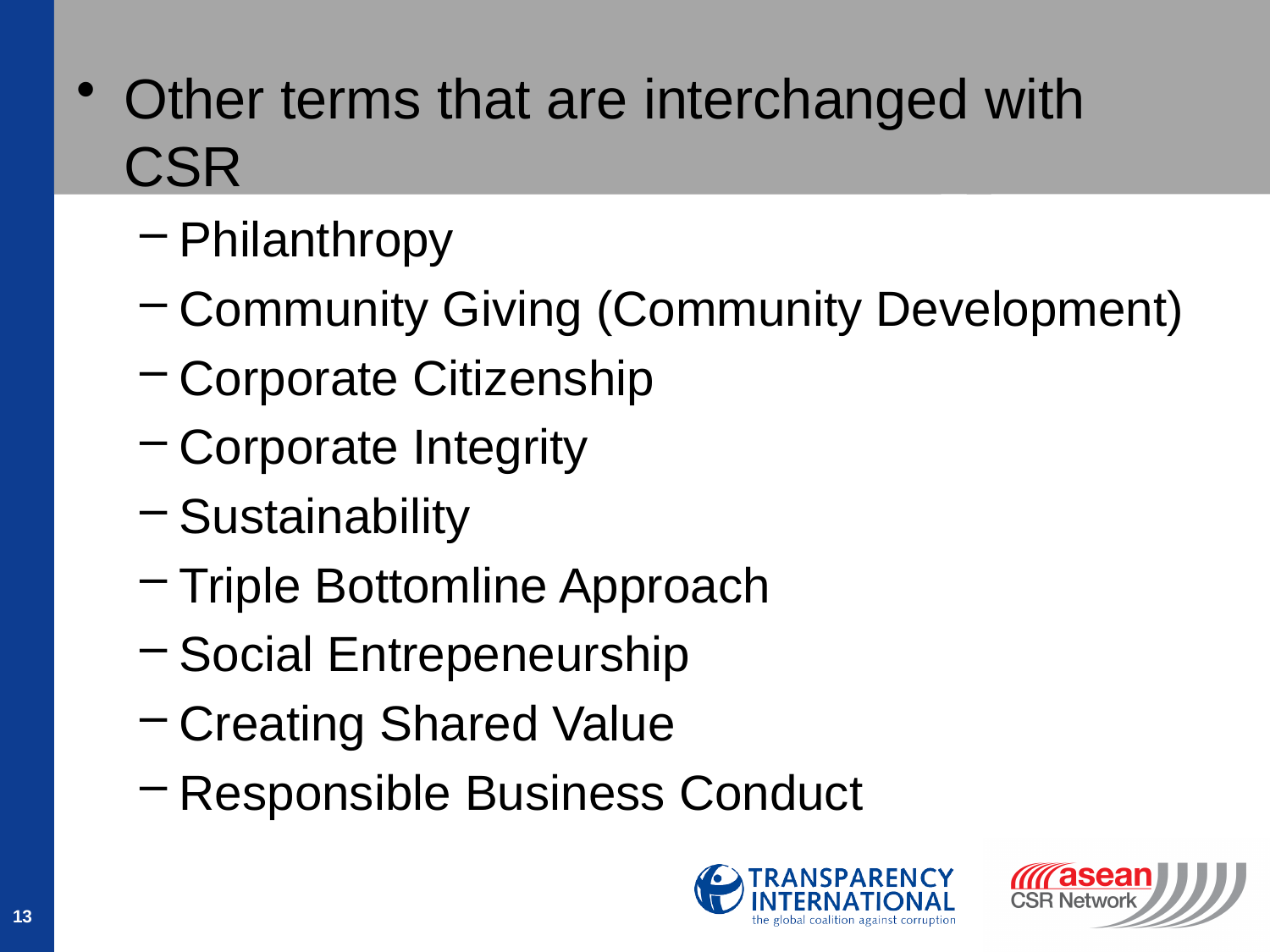

Other terms that are interchanged with CSR
Philanthropy
Community Giving (Community Development)
Corporate Citizenship
Corporate Integrity
Sustainability
Triple Bottomline Approach
Social Entrepeneurship
Creating Shared Value
Responsible Business Conduct

13